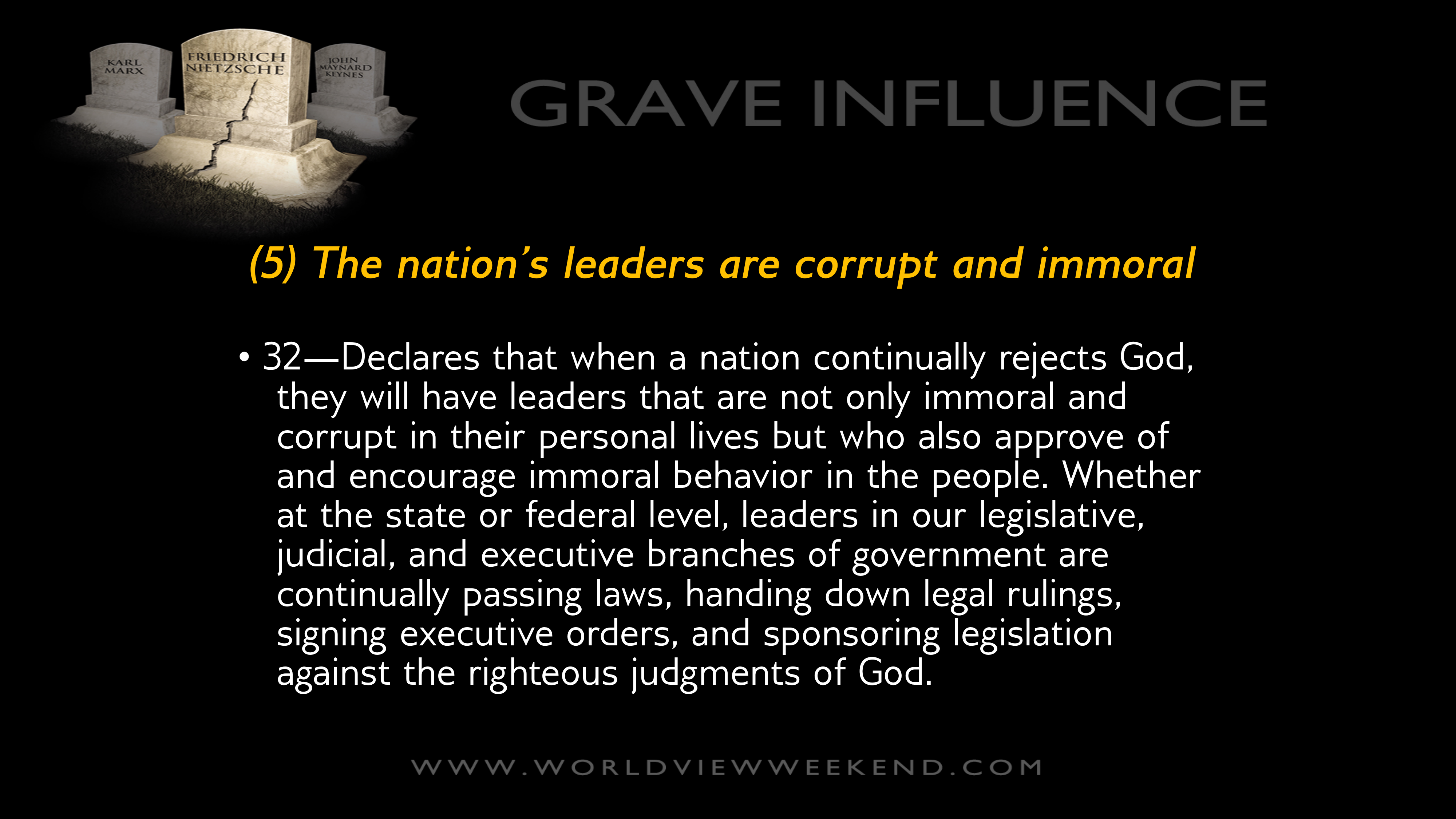

(5) The nation’s leaders are corrupt and immoral
• 32—Declares that when a nation continually rejects God, they will have leaders that are not only immoral and corrupt in their personal lives but who also approve of and encourage immoral behavior in the people. Whether at the state or federal level, leaders in our legislative, judicial, and executive branches of government are continually passing laws, handing down legal rulings, signing executive orders, and sponsoring legislation against the righteous judgments of God.